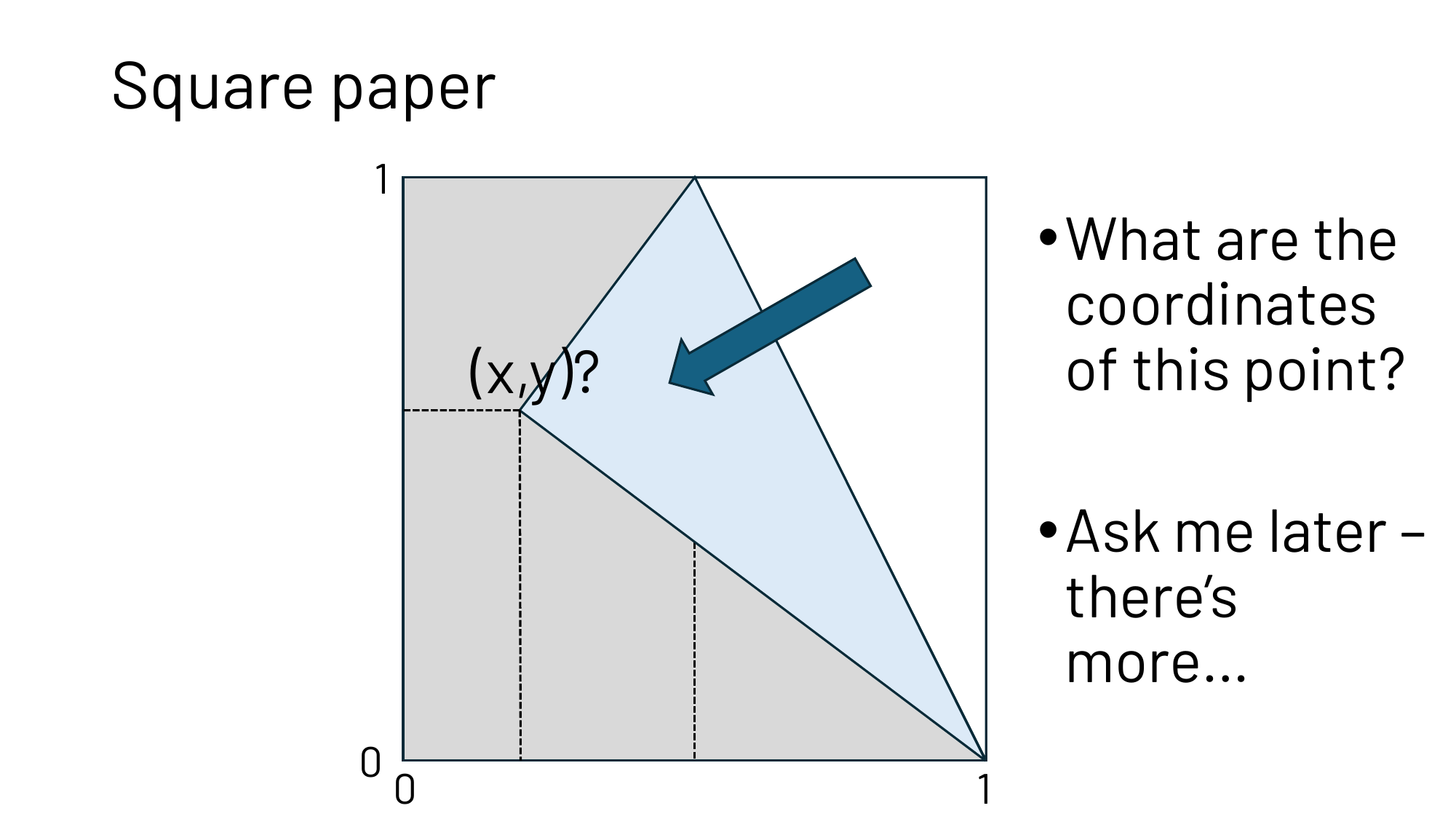

# Square paper
1
0
0
1

What are the coordinates of this point?

Ask me later – there’s more…

(x,y)?